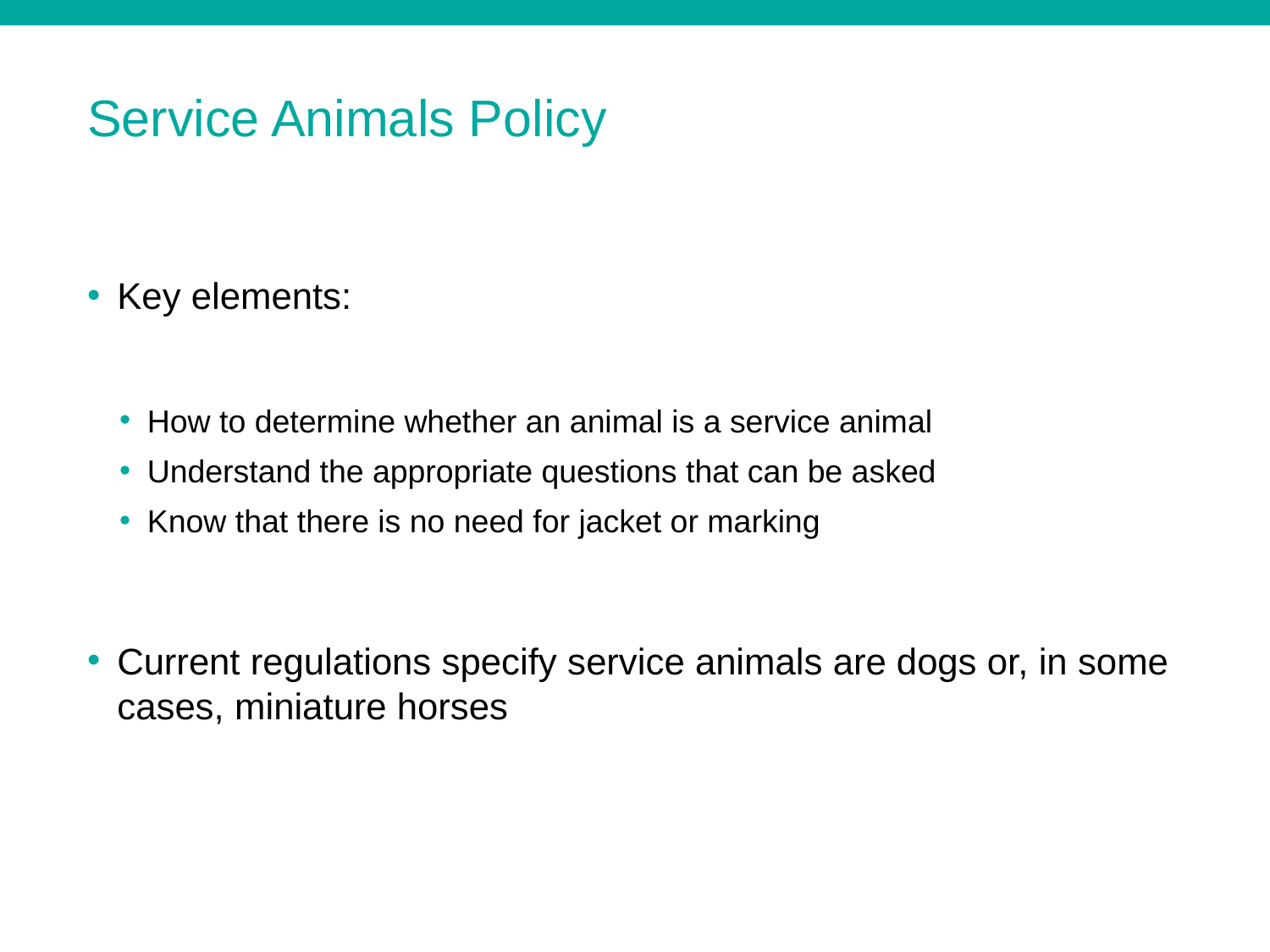

# Service Animals Policy
Key elements:

How to determine whether an animal is a service animal
Understand the appropriate questions that can be asked
Know that there is no need for jacket or marking

Current regulations specify service animals are dogs or, in some cases, miniature horses